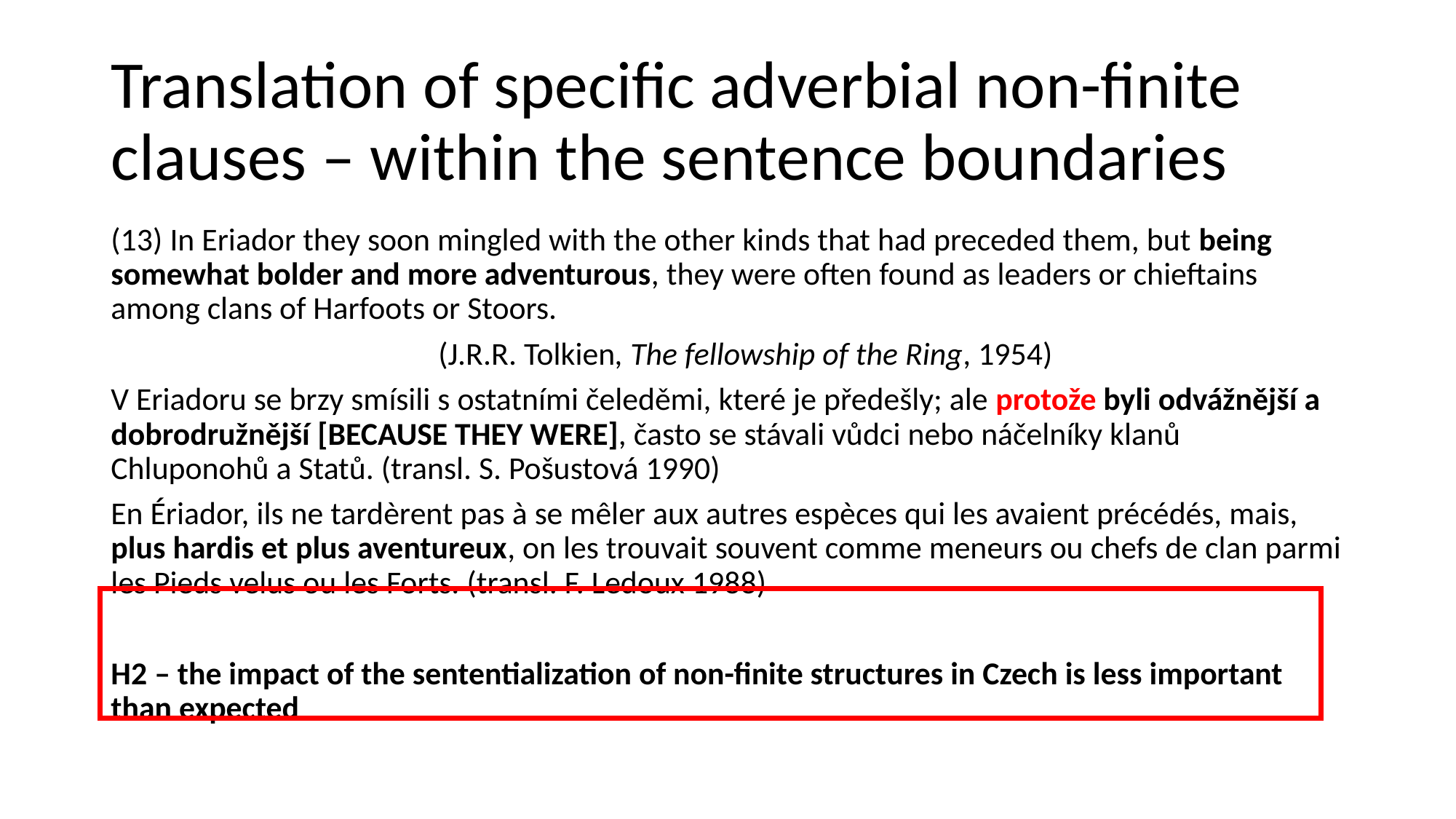

# Translation of specific adverbial non-finite clauses – within the sentence boundaries
(13) In Eriador they soon mingled with the other kinds that had preceded them, but being somewhat bolder and more adventurous, they were often found as leaders or chieftains among clans of Harfoots or Stoors.
				(J.R.R. Tolkien, The fellowship of the Ring, 1954)
V Eriadoru se brzy smísili s ostatními čeleděmi, které je předešly; ale protože byli odvážnější a dobrodružnější [BECAUSE THEY WERE], často se stávali vůdci nebo náčelníky klanů Chluponohů a Statů. (transl. S. Pošustová 1990)
En Ériador, ils ne tardèrent pas à se mêler aux autres espèces qui les avaient précédés, mais, plus hardis et plus aventureux, on les trouvait souvent comme meneurs ou chefs de clan parmi les Pieds velus ou les Forts. (transl. F. Ledoux 1988)

H2 – the impact of the sententialization of non-finite structures in Czech is less important than expected

e